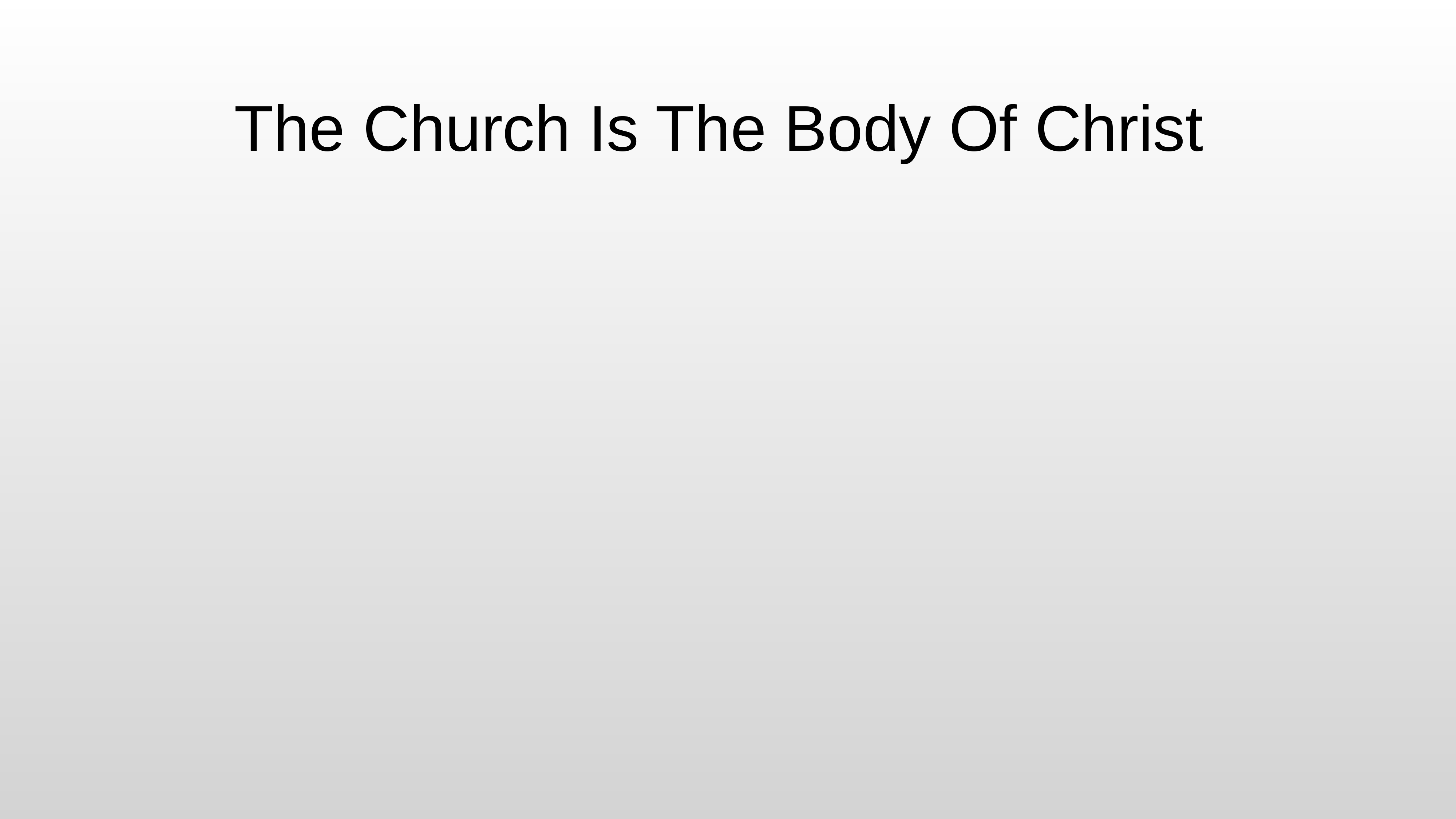

# The Church Is The Body Of Christ